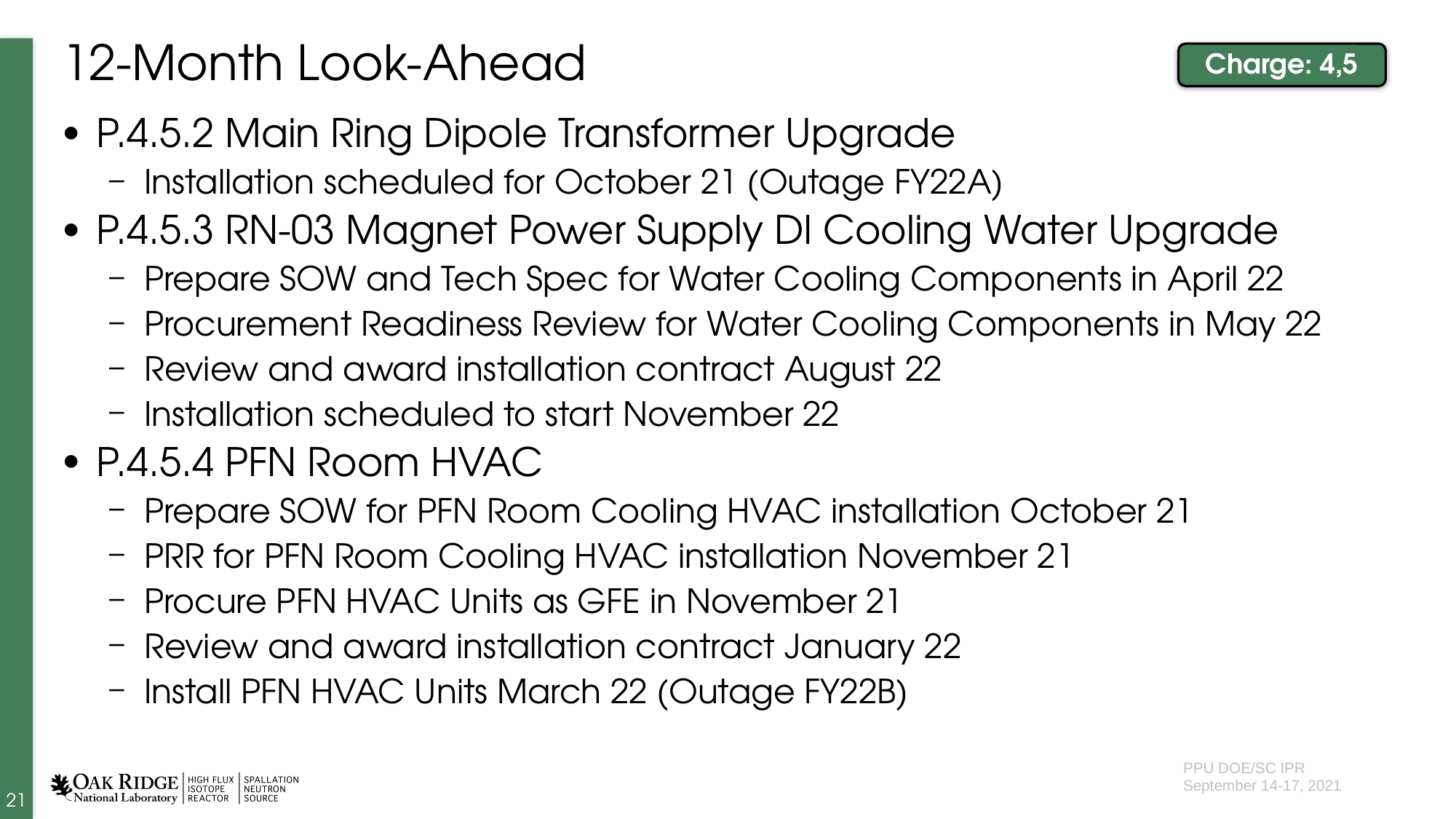

# 12-Month Look-Ahead
Charge: 4,5
P.4.5.2 Main Ring Dipole Transformer Upgrade
Installation scheduled for October 21 (Outage FY22A)
P.4.5.3 RN-03 Magnet Power Supply DI Cooling Water Upgrade
Prepare SOW and Tech Spec for Water Cooling Components in April 22
Procurement Readiness Review for Water Cooling Components in May 22
Review and award installation contract August 22
Installation scheduled to start November 22
P.4.5.4 PFN Room HVAC
Prepare SOW for PFN Room Cooling HVAC installation October 21
PRR for PFN Room Cooling HVAC installation November 21
Procure PFN HVAC Units as GFE in November 21
Review and award installation contract January 22
Install PFN HVAC Units March 22 (Outage FY22B)